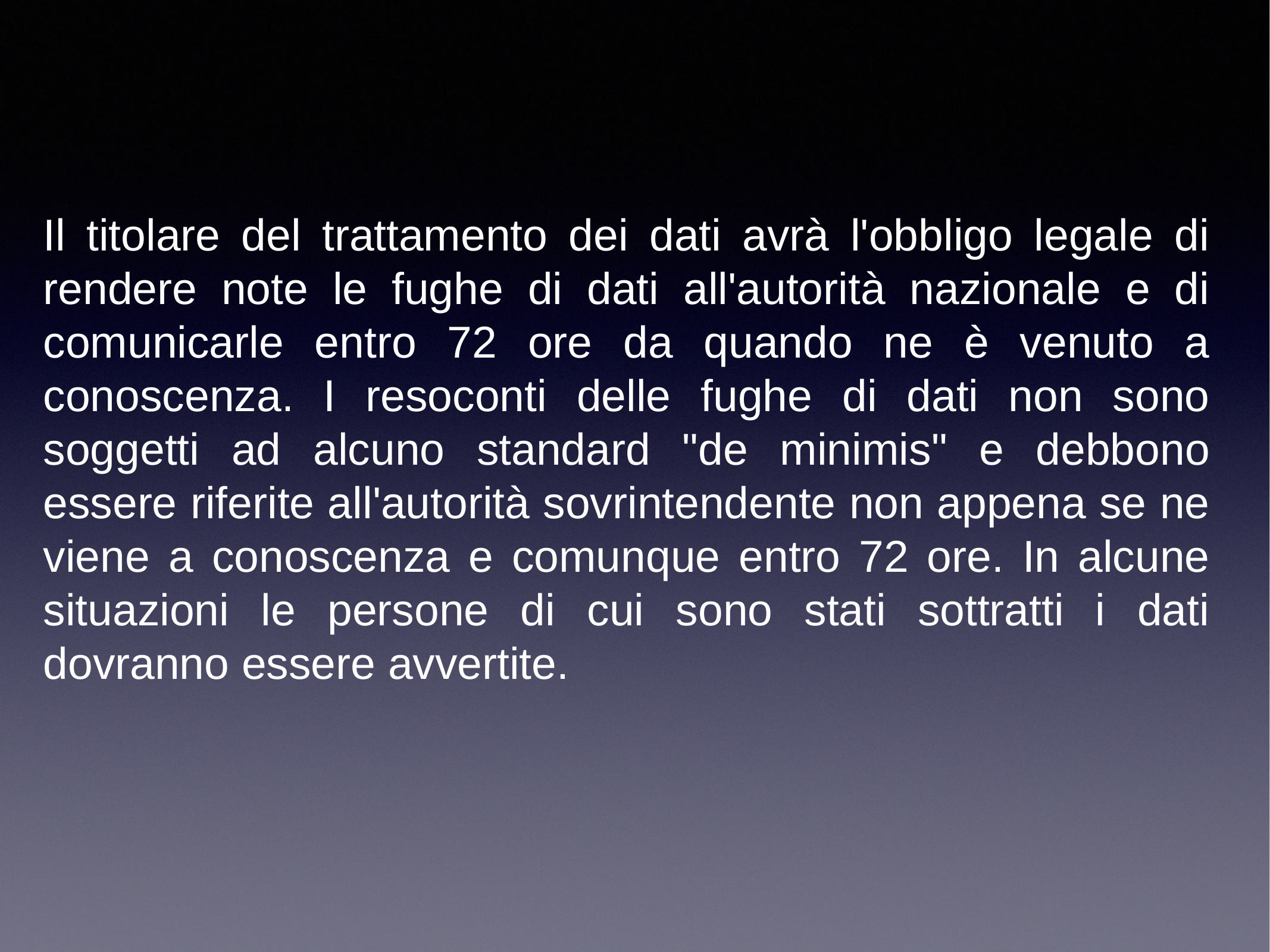

Il titolare del trattamento dei dati avrà l'obbligo legale di rendere note le fughe di dati all'autorità nazionale e di comunicarle entro 72 ore da quando ne è venuto a conoscenza. I resoconti delle fughe di dati non sono soggetti ad alcuno standard "de minimis" e debbono essere riferite all'autorità sovrintendente non appena se ne viene a conoscenza e comunque entro 72 ore. In alcune situazioni le persone di cui sono stati sottratti i dati dovranno essere avvertite.